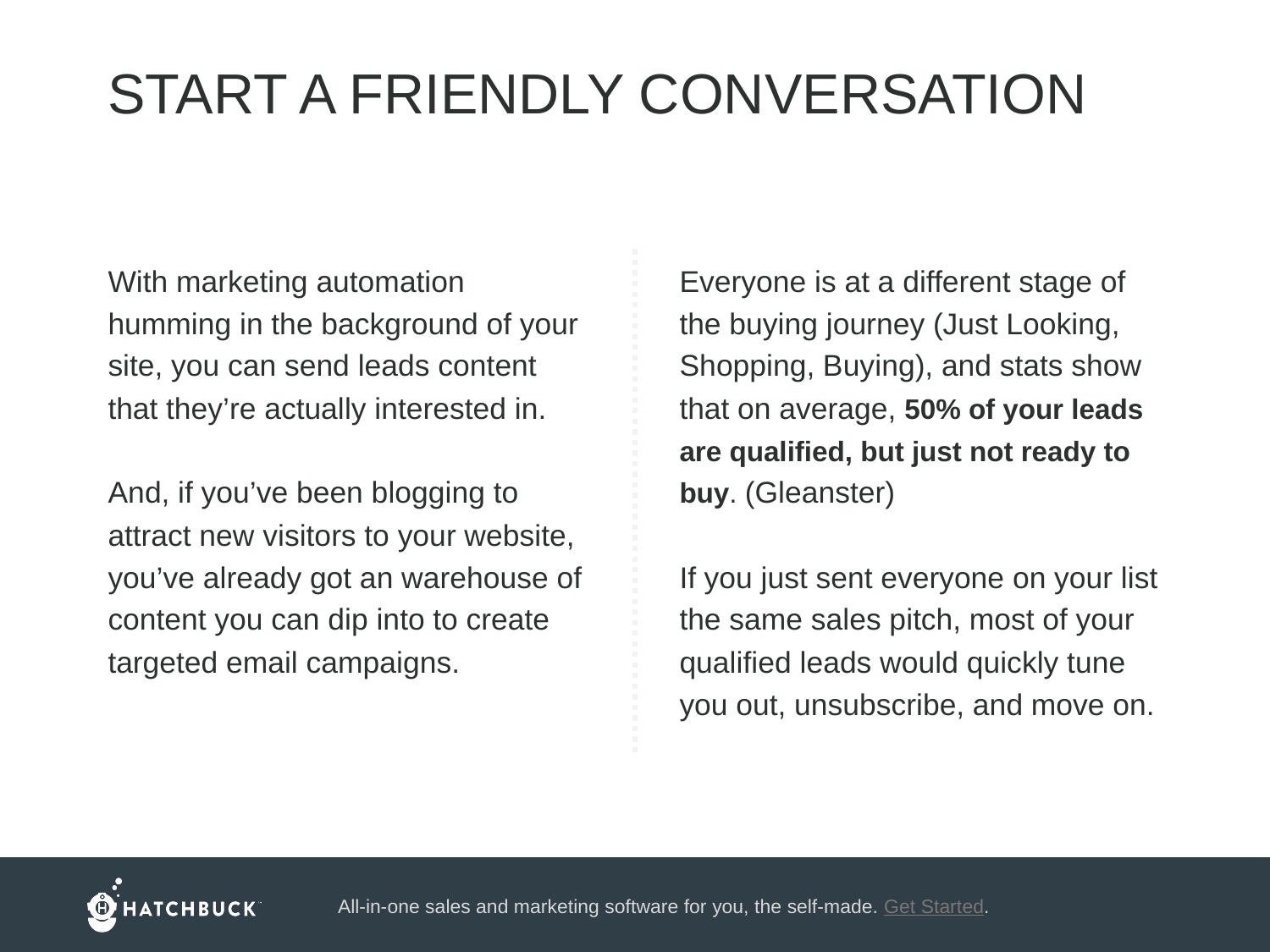

START A FRIENDLY CONVERSATION
With marketing automation humming in the background of your site, you can send leads content that they’re actually interested in.

And, if you’ve been blogging to attract new visitors to your website, you’ve already got an warehouse of content you can dip into to create targeted email campaigns.

Everyone is at a different stage of the buying journey (Just Looking, Shopping, Buying), and stats show that on average, 50% of your leads are qualified, but just not ready to buy. (Gleanster)

If you just sent everyone on your list the same sales pitch, most of your qualified leads would quickly tune you out, unsubscribe, and move on.